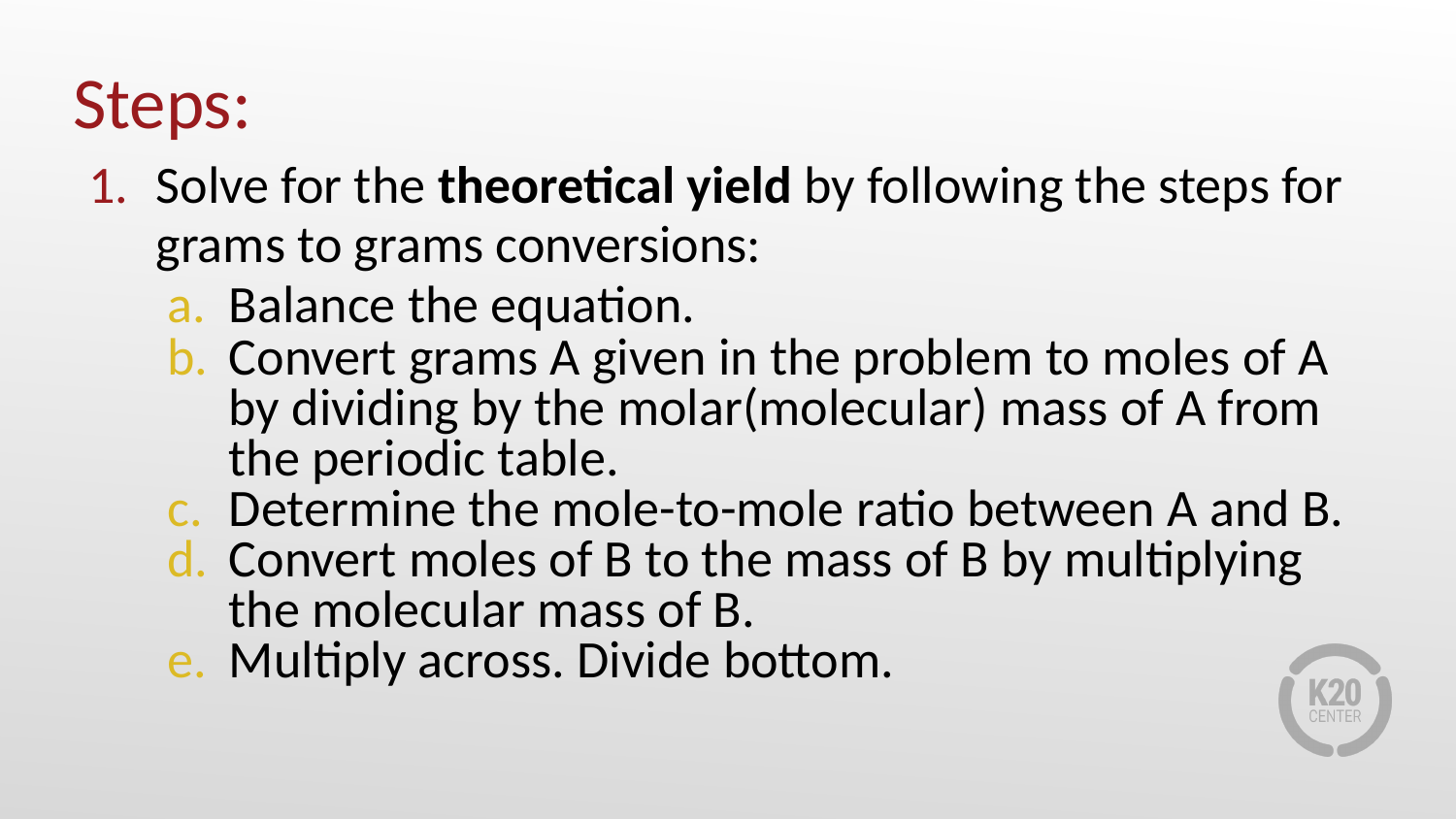

# Steps:
Solve for the theoretical yield by following the steps for grams to grams conversions:
Balance the equation.
Convert grams A given in the problem to moles of A by dividing by the molar(molecular) mass of A from the periodic table.
Determine the mole-to-mole ratio between A and B.
Convert moles of B to the mass of B by multiplying the molecular mass of B.
Multiply across. Divide bottom.